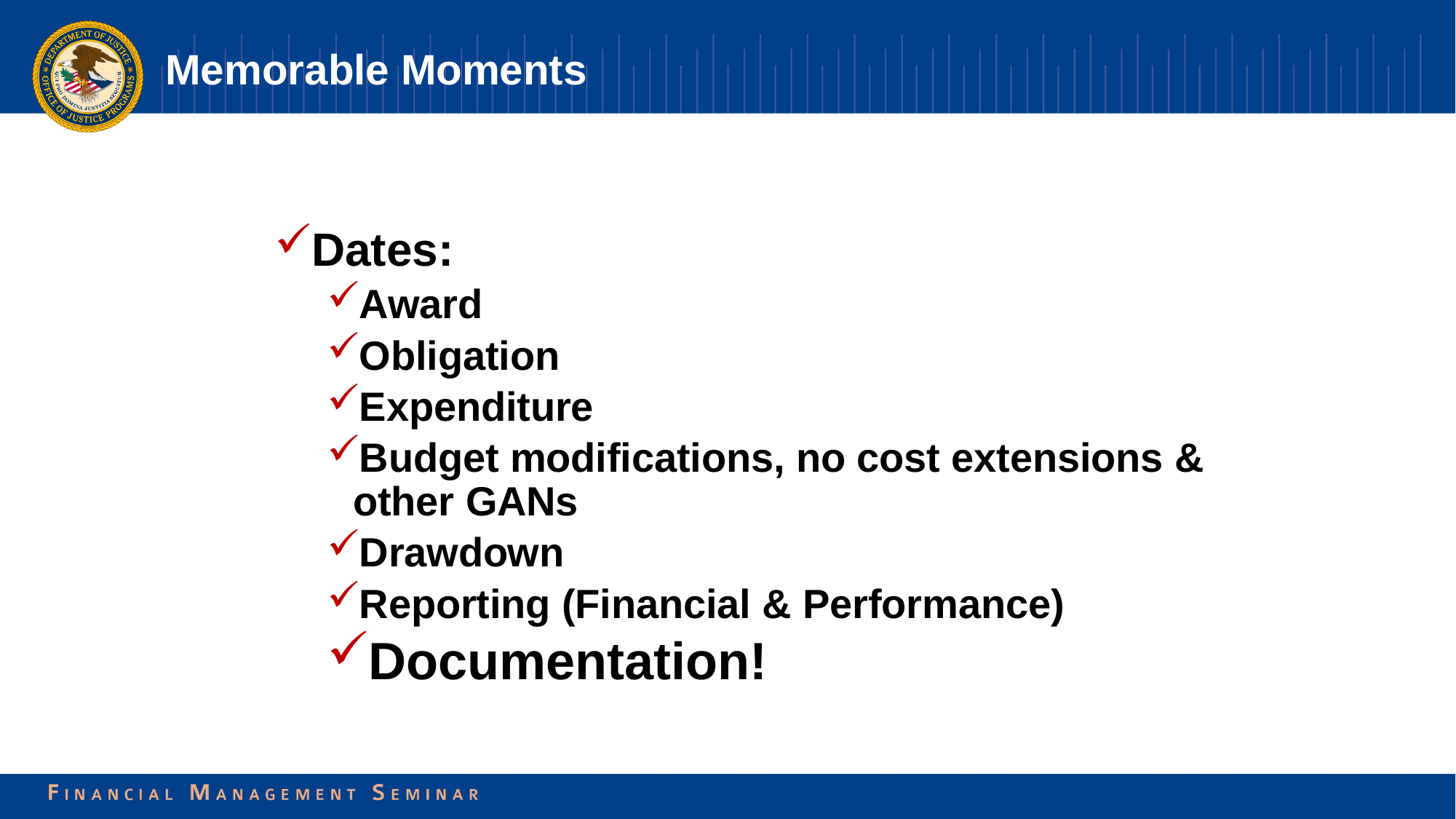

# Memorable Moments
Dates:
Award
Obligation
Expenditure
Budget modifications, no cost extensions & other GANs
Drawdown
Reporting (Financial & Performance)
Documentation!